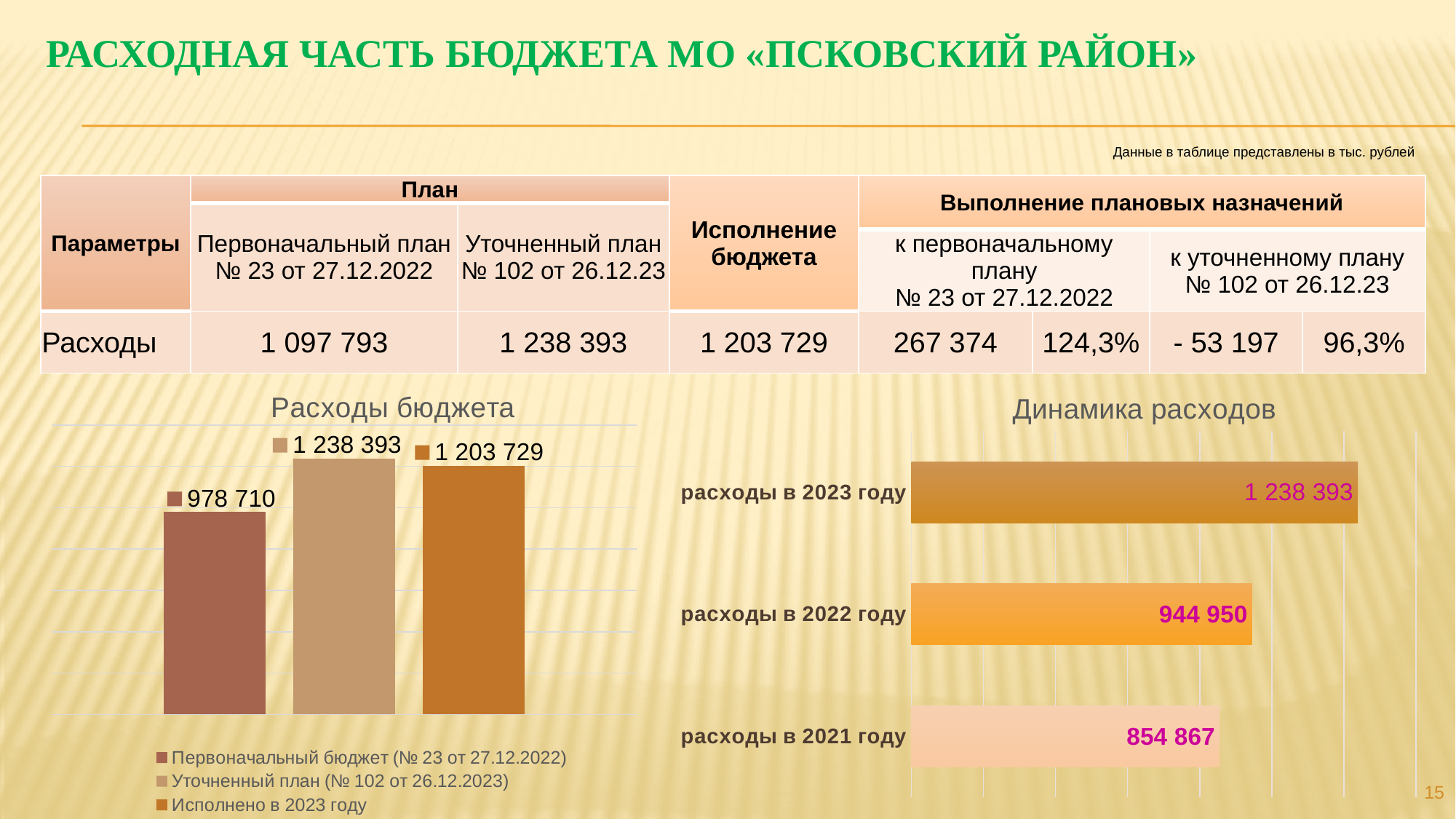

# Расходная часть бюджета МО «Псковский район»
Данные в таблице представлены в тыс. рублей
| Параметры | План |  | Исполнение бюджета | Выполнение плановых назначений |  |  |  |
| --- | --- | --- | --- | --- | --- | --- | --- |
|  | Первоначальный план № 23 от 27.12.2022 | Уточненный план № 102 от 26.12.23 |  | к первоначальному бюджету (№72-нр от 22.12.2016) |  | к уточненному плану за 2017 год |  |
|  |  |  |  | к первоначальному плану № 23 от 27.12.2022 |  | к уточненному плану № 102 от 26.12.23 |  |
| Расходы | 1 097 793 | 1 238 393 | 1 203 729 | 267 374 | 124,3% | - 53 197 | 96,3% |

### Chart: Расходы бюджета

| Category | Первоначальный бюджет (№ 23 от 27.12.2022) | Уточненный план (№ 102 от 26.12.2023) | Исполнено в 2023 году |
|---|---|---|---|
| Категория 1 | 978710.0 | 1238393.0 | 1203729.0 |

### Chart: Динамика расходов

| Category | Ряд 1 |
|---|---|
| расходы в 2021 году | 854867.0 |
| расходы в 2022 году | 944950.0 |
| расходы в 2023 году | 1238393.0 |
15